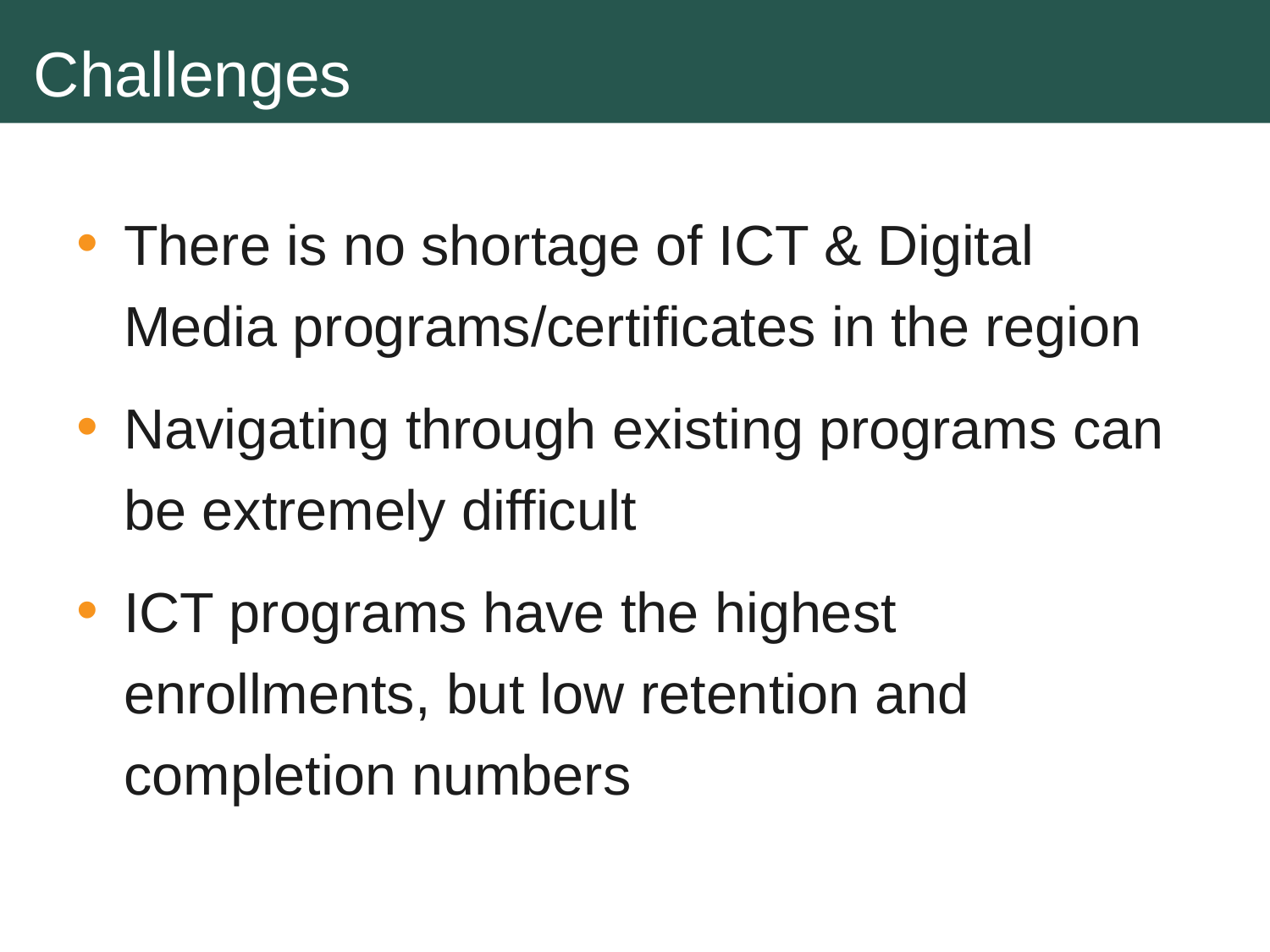

# Challenges
There is no shortage of ICT & Digital Media programs/certificates in the region
Navigating through existing programs can be extremely difficult
ICT programs have the highest enrollments, but low retention and completion numbers